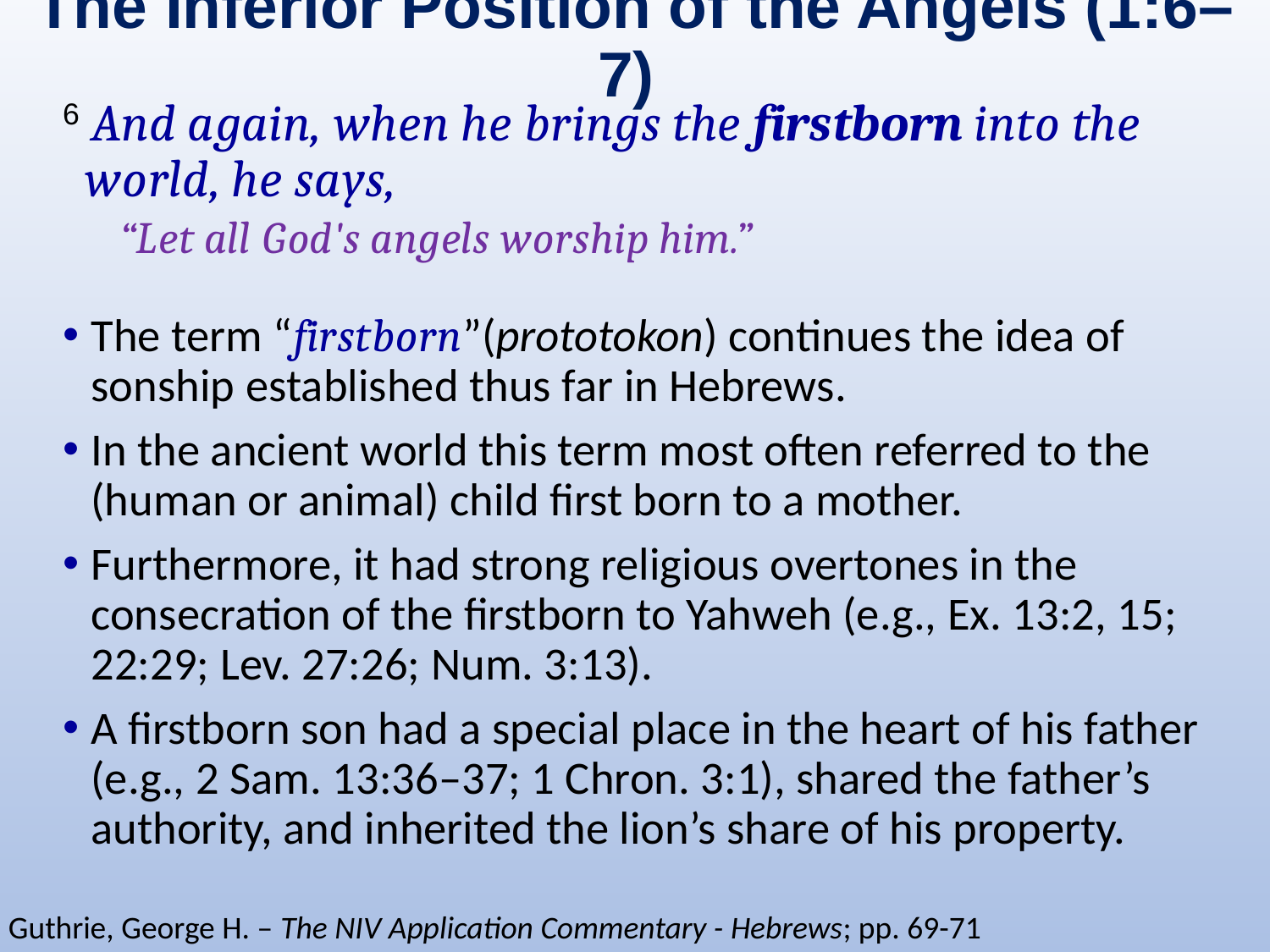

# The Inferior Position of the Angels (1:6–7)
6 And again, when he brings the firstborn into the world, he says,
“Let all God's angels worship him.”

The term “firstborn”(prototokon) continues the idea of sonship established thus far in Hebrews.
In the ancient world this term most often referred to the (human or animal) child first born to a mother.
Furthermore, it had strong religious overtones in the consecration of the firstborn to Yahweh (e.g., Ex. 13:2, 15; 22:29; Lev. 27:26; Num. 3:13).
A firstborn son had a special place in the heart of his father (e.g., 2 Sam. 13:36–37; 1 Chron. 3:1), shared the father’s authority, and inherited the lion’s share of his property.
Guthrie, George H. – The NIV Application Commentary - Hebrews; pp. 69-71